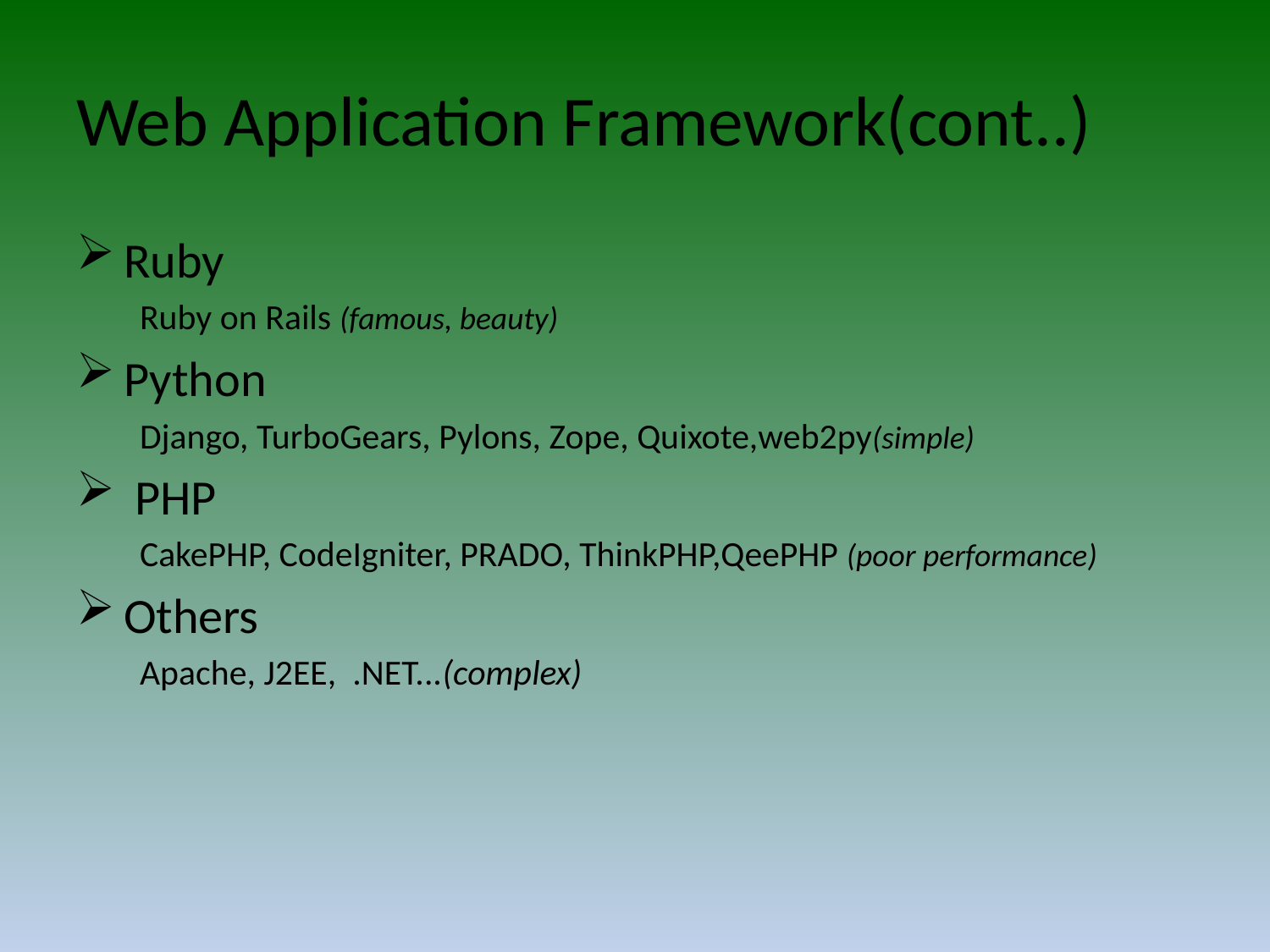

# Web Application Framework(cont..)
Ruby
Ruby on Rails (famous, beauty)
Python
Django, TurboGears, Pylons, Zope, Quixote,web2py(simple)
 PHP
CakePHP, CodeIgniter, PRADO, ThinkPHP,QeePHP (poor performance)
Others
Apache, J2EE,  .NET...(complex)